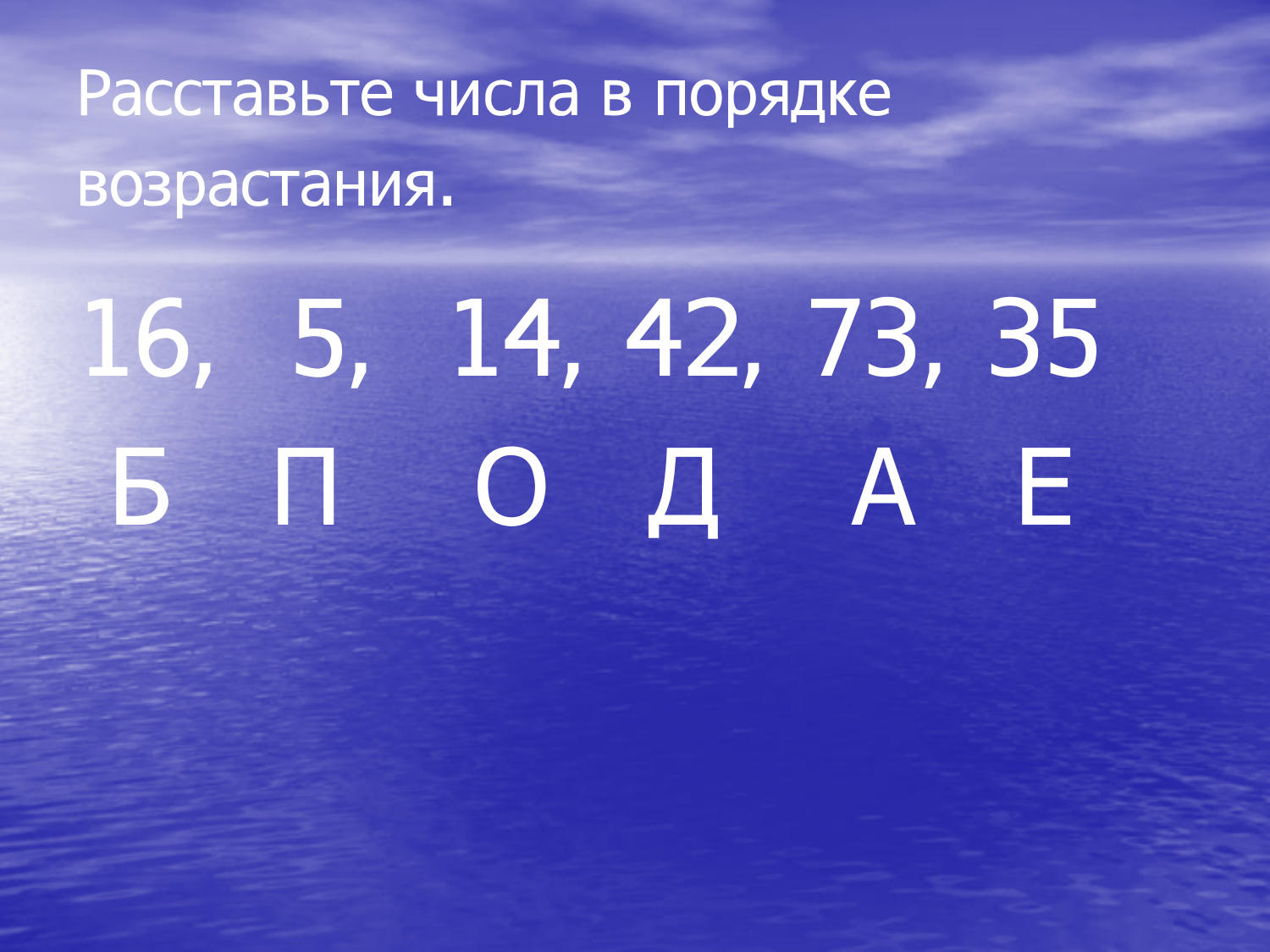

Расставьте числа в порядке возрастания.
16,  5,  14, 42, 73, 35
 Б   П    О   Д    А   Е